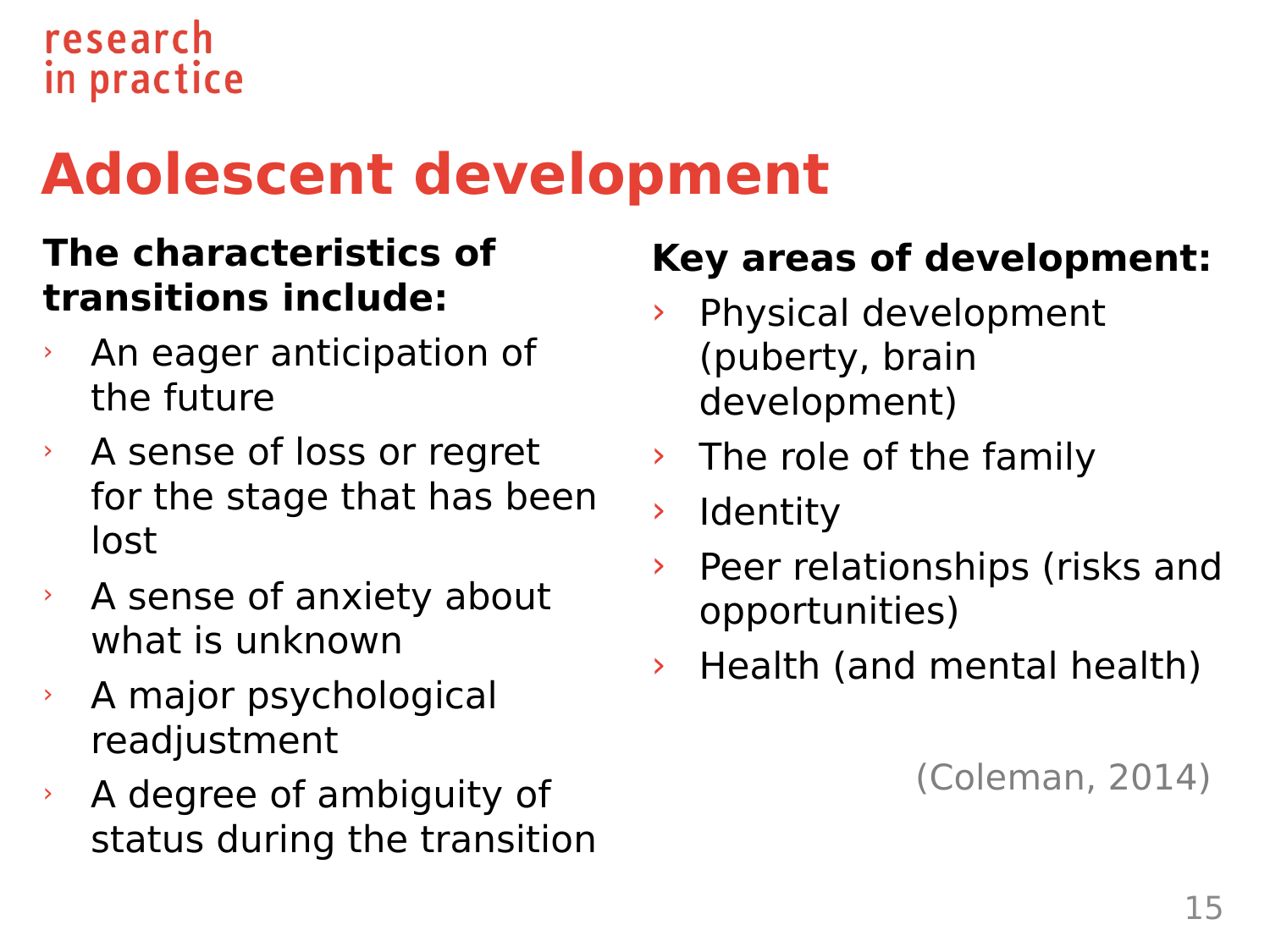

# Adolescent development
The characteristics of transitions include:
An eager anticipation of the future
A sense of loss or regret for the stage that has been lost
A sense of anxiety about what is unknown
A major psychological readjustment
A degree of ambiguity of status during the transition

Key areas of development:
Physical development (puberty, brain development)
The role of the family
Identity
Peer relationships (risks and opportunities)
Health (and mental health)

(Coleman, 2014)
15